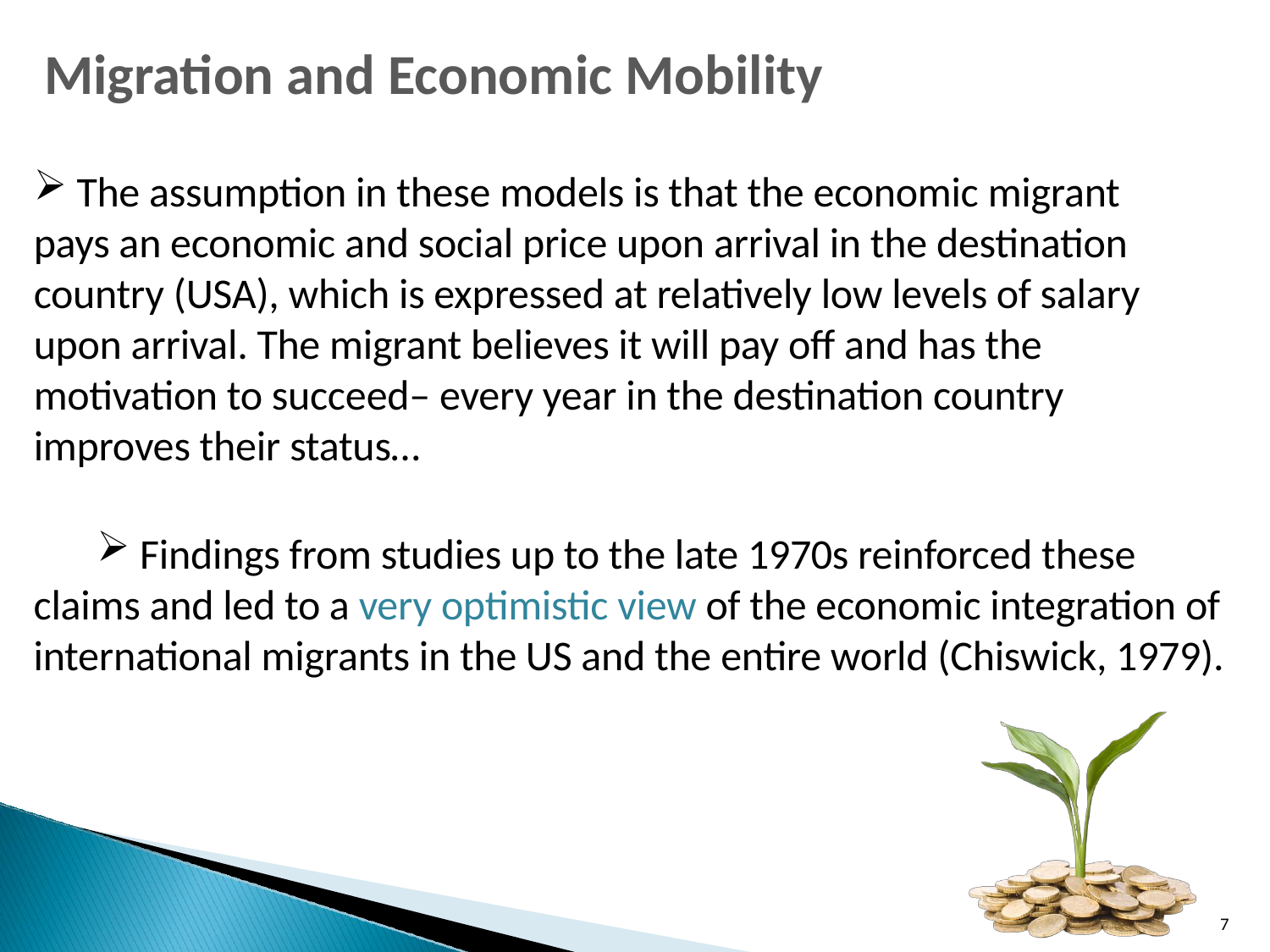

Migration and Economic Mobility

 The assumption in these models is that the economic migrant pays an economic and social price upon arrival in the destination country (USA), which is expressed at relatively low levels of salary upon arrival. The migrant believes it will pay off and has the motivation to succeed– every year in the destination country improves their status…

 Findings from studies up to the late 1970s reinforced these claims and led to a very optimistic view of the economic integration of international migrants in the US and the entire world (Chiswick, 1979).

7